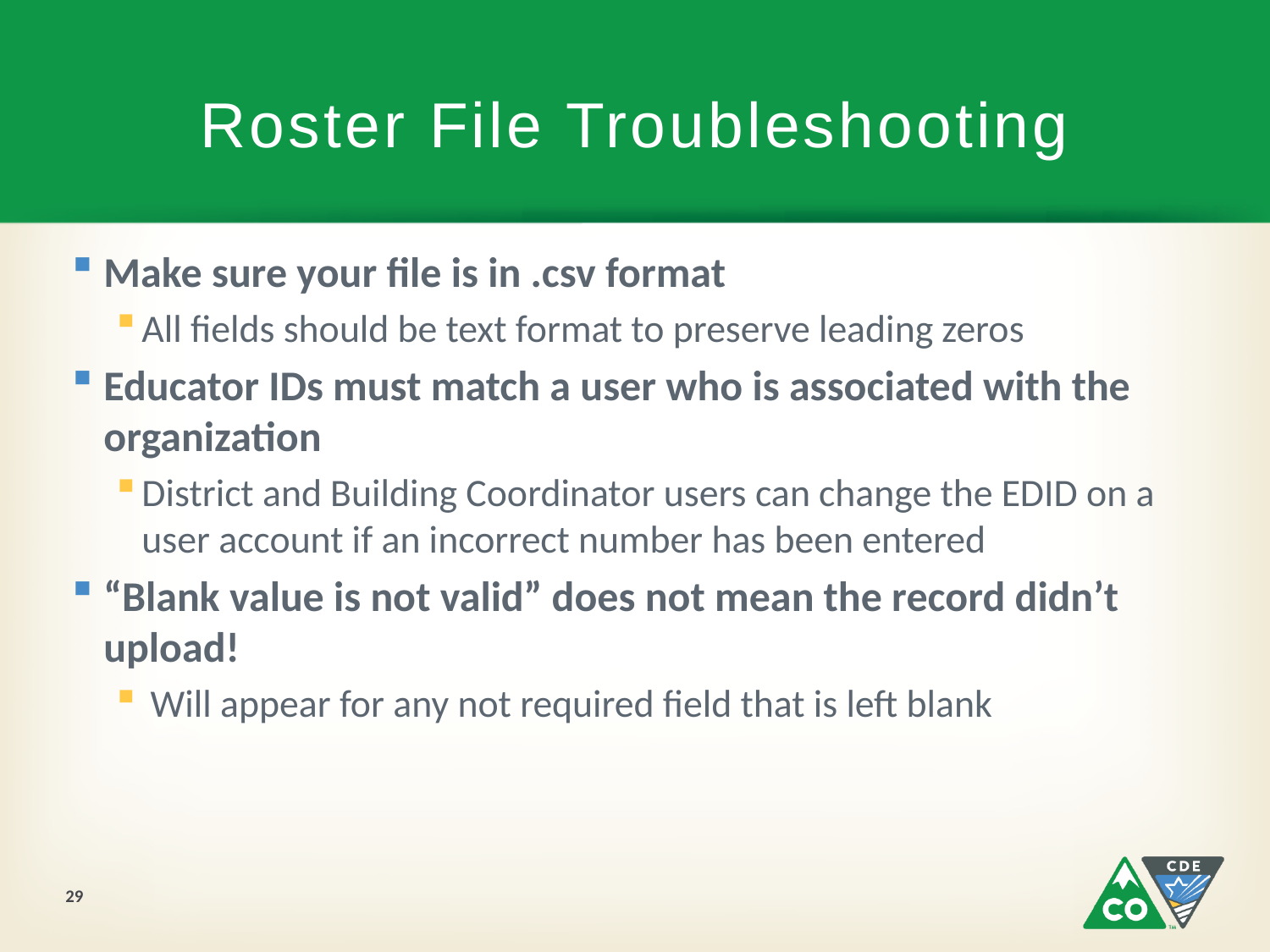

# Roster File Troubleshooting
Make sure your file is in .csv format
All fields should be text format to preserve leading zeros
Educator IDs must match a user who is associated with the organization
District and Building Coordinator users can change the EDID on a user account if an incorrect number has been entered
“Blank value is not valid” does not mean the record didn’t upload!
 Will appear for any not required field that is left blank
29